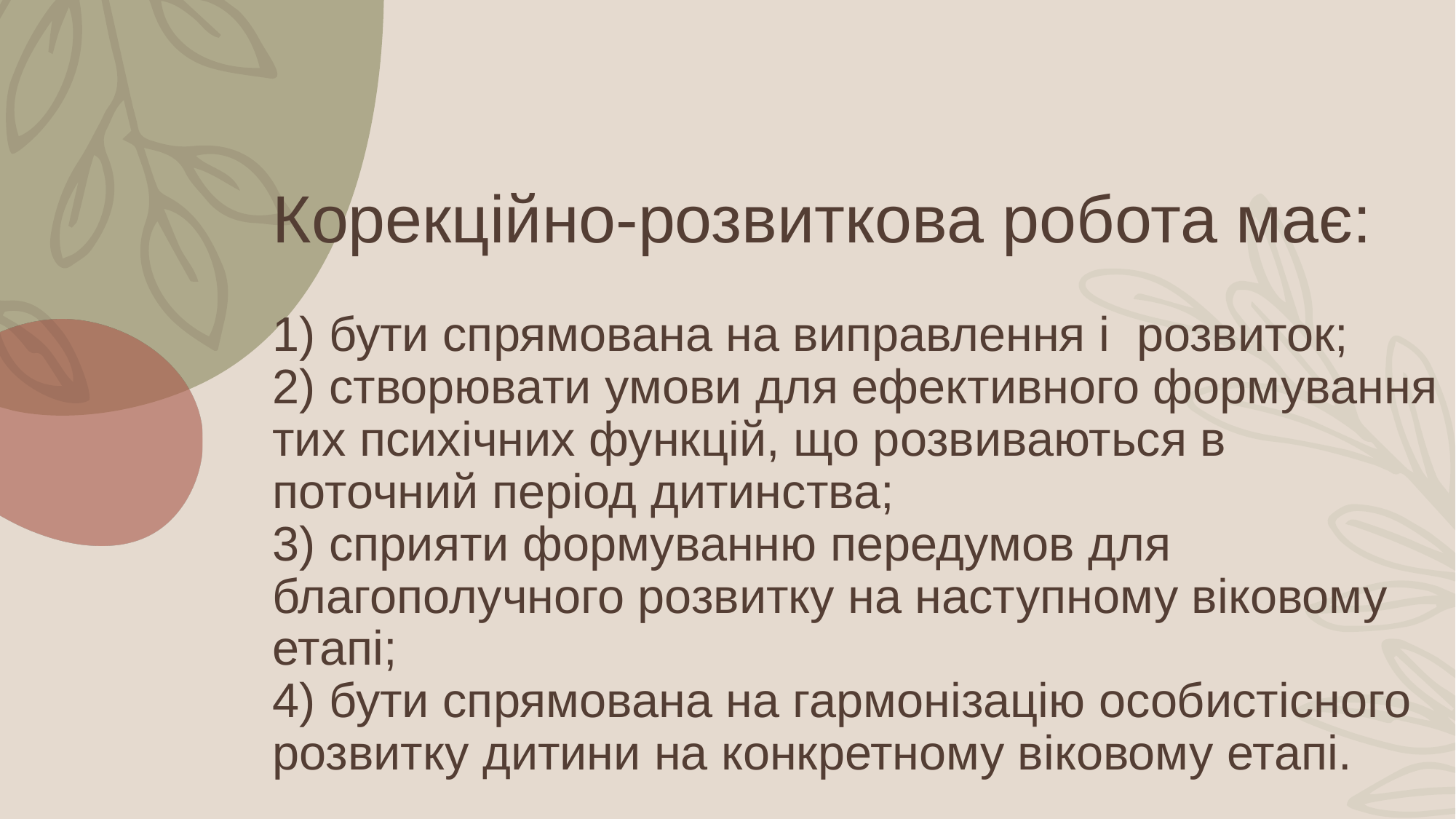

# Корекційно-розвиткова робота має: 1) бути спрямована на виправлення і  розвиток; 2) створювати умови для ефективного формування тих психічних функцій, що розвиваються в поточний період дитинства; 3) сприяти формуванню передумов для благополучного розвитку на наступному віковому етапі; 4) бути спрямована на гармонізацію особистісного розвитку дитини на конкретному віковому етапі.